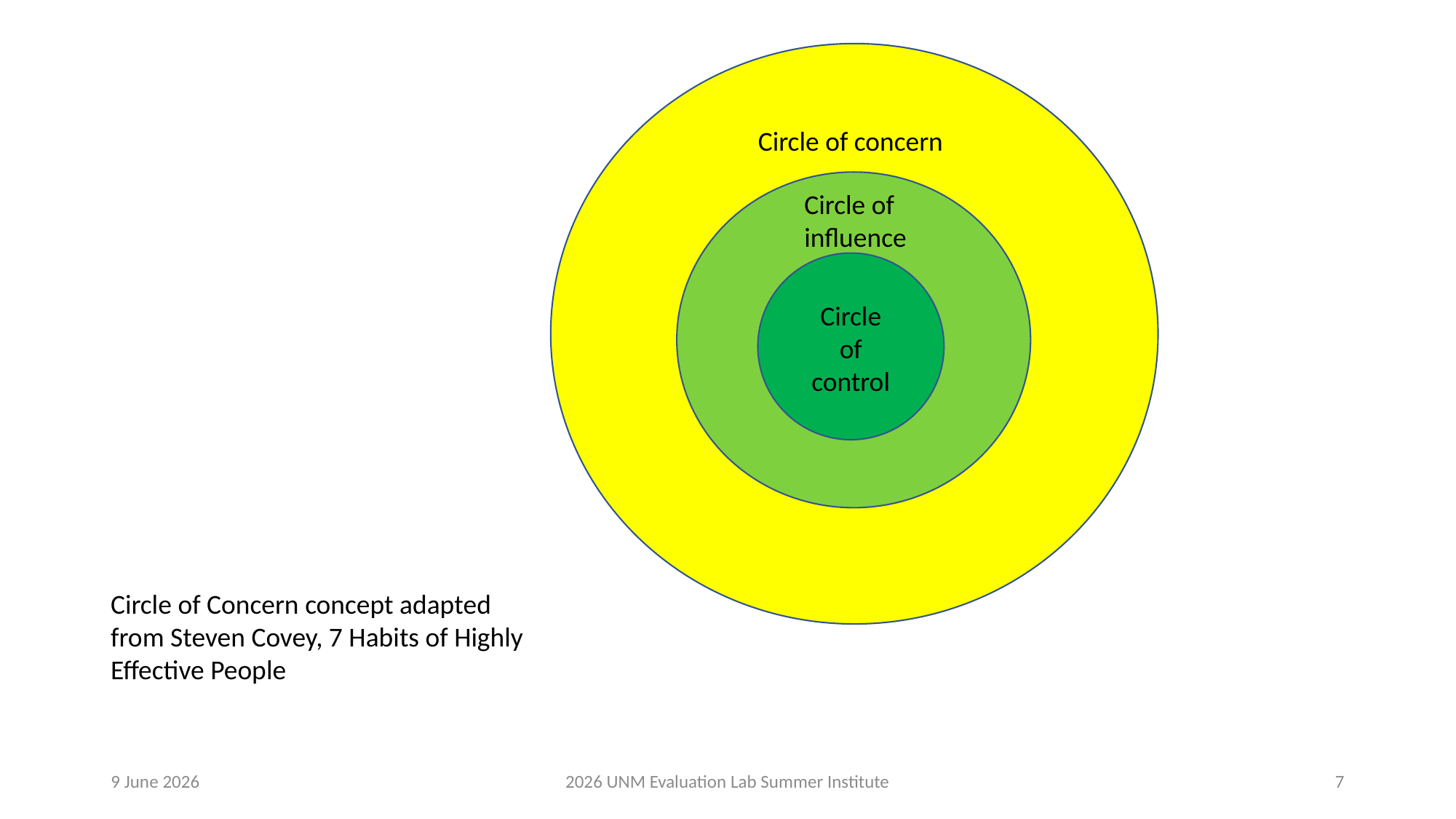

Circle of concern

Circle of influence

Circle
of
control
Circle of Concern concept adapted from Steven Covey, 7 Habits of Highly Effective People
9 June 2026
2026 UNM Evaluation Lab Summer Institute​
7